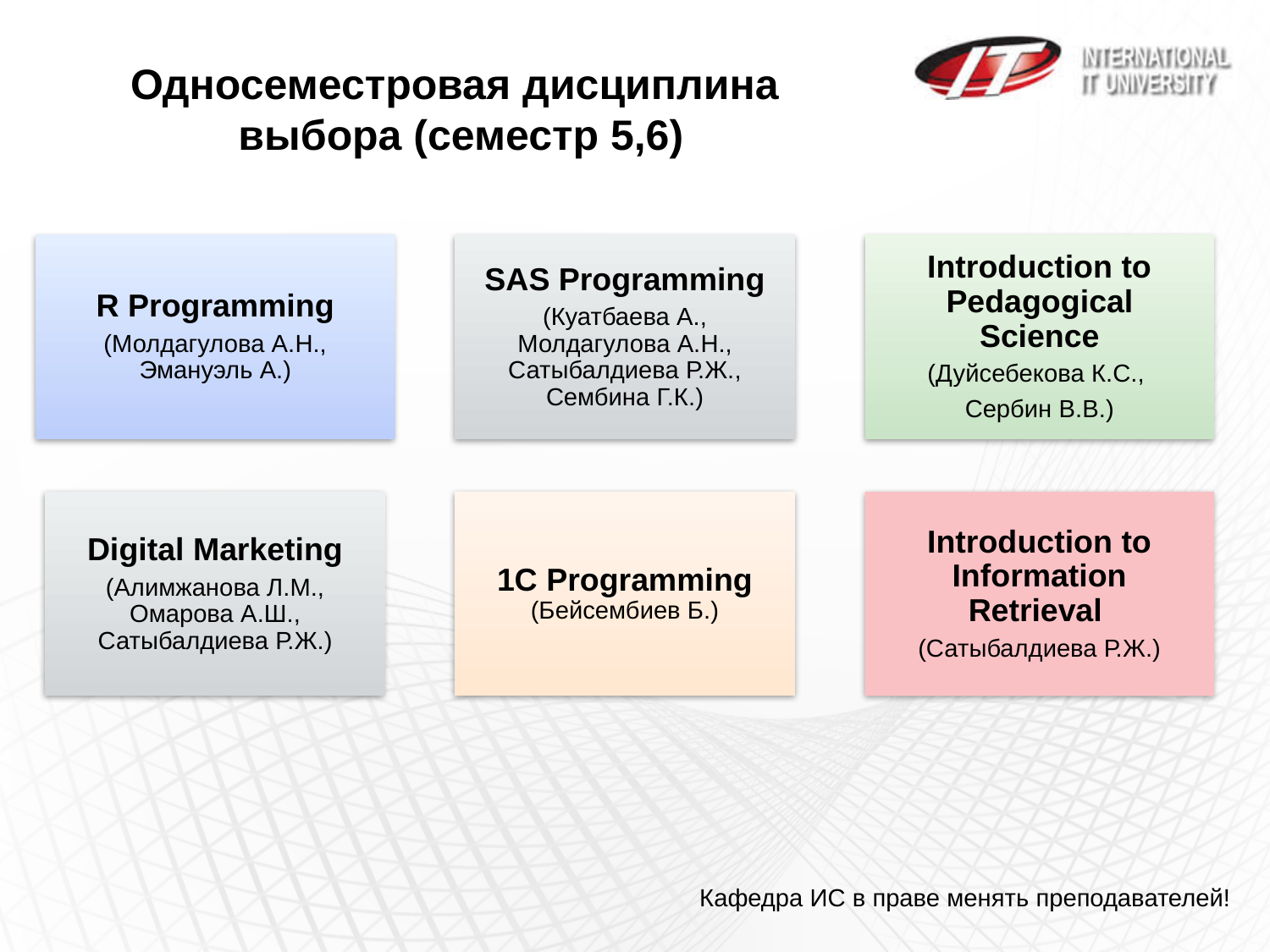

Односеместровая дисциплина
выбора (семестр 5,6)
R Programming
(Молдагулова А.Н., Эмануэль А.)
SAS Programming
(Куатбаева А., Молдагулова А.Н., Сатыбалдиева Р.Ж., Сембина Г.К.)
Introduction to Pedagogical Science
(Дуйсебекова К.С.,
Сербин В.В.)
Digital Marketing
(Алимжанова Л.М., Омарова А.Ш., Сатыбалдиева Р.Ж.)
1С Programming (Бейсембиев Б.)
Introduction to Information Retrieval
(Сатыбалдиева Р.Ж.)
Кафедра ИС в праве менять преподавателей!